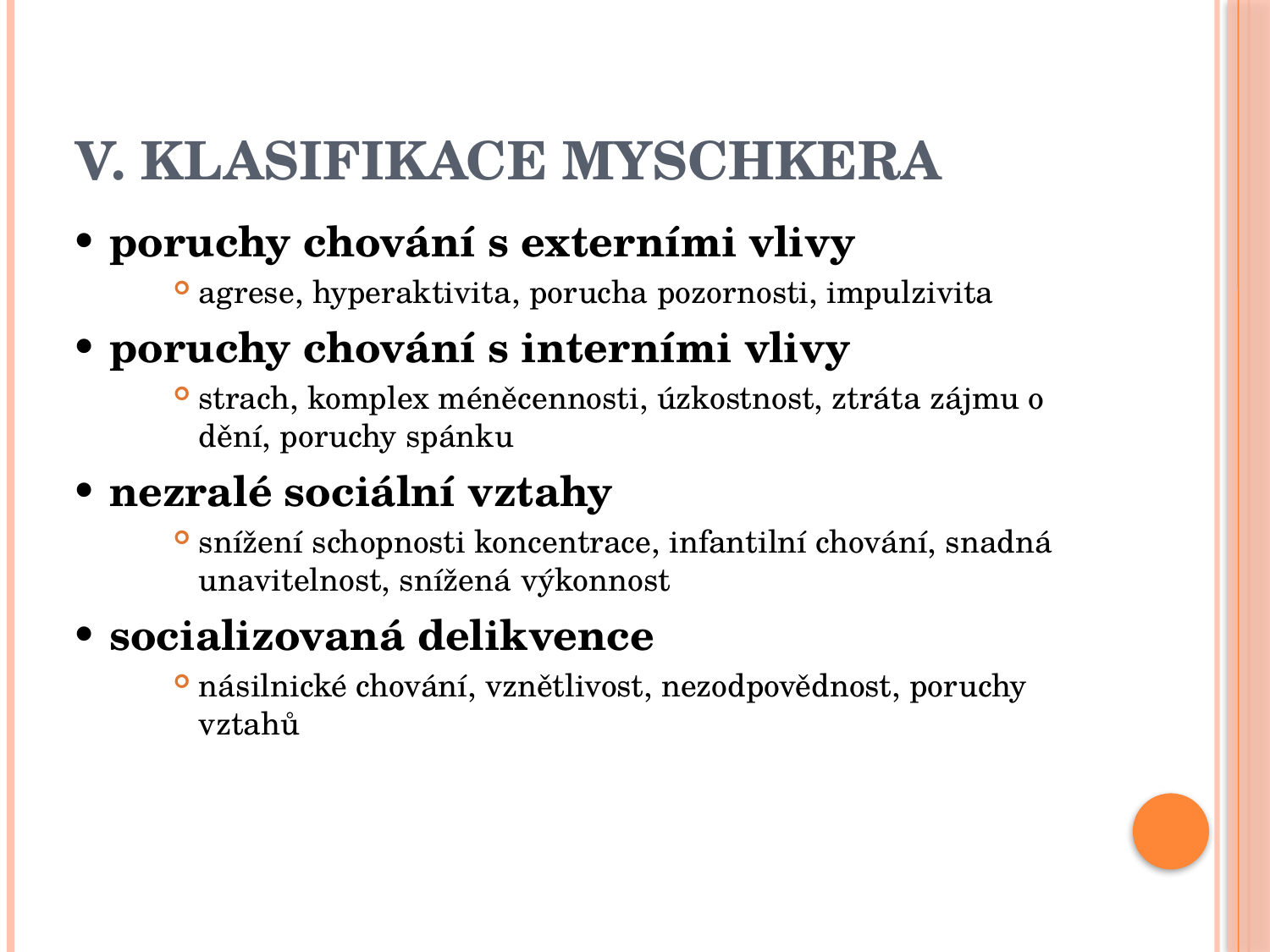

# V. klasifikace MYSCHKERA
• poruchy chování s externími vlivy
agrese, hyperaktivita, porucha pozornosti, impulzivita
• poruchy chování s interními vlivy
strach, komplex méněcennosti, úzkostnost, ztráta zájmu o dění, poruchy spánku
• nezralé sociální vztahy
snížení schopnosti koncentrace, infantilní chování, snadná unavitelnost, snížená výkonnost
• socializovaná delikvence
násilnické chování, vznětlivost, nezodpovědnost, poruchy vztahů